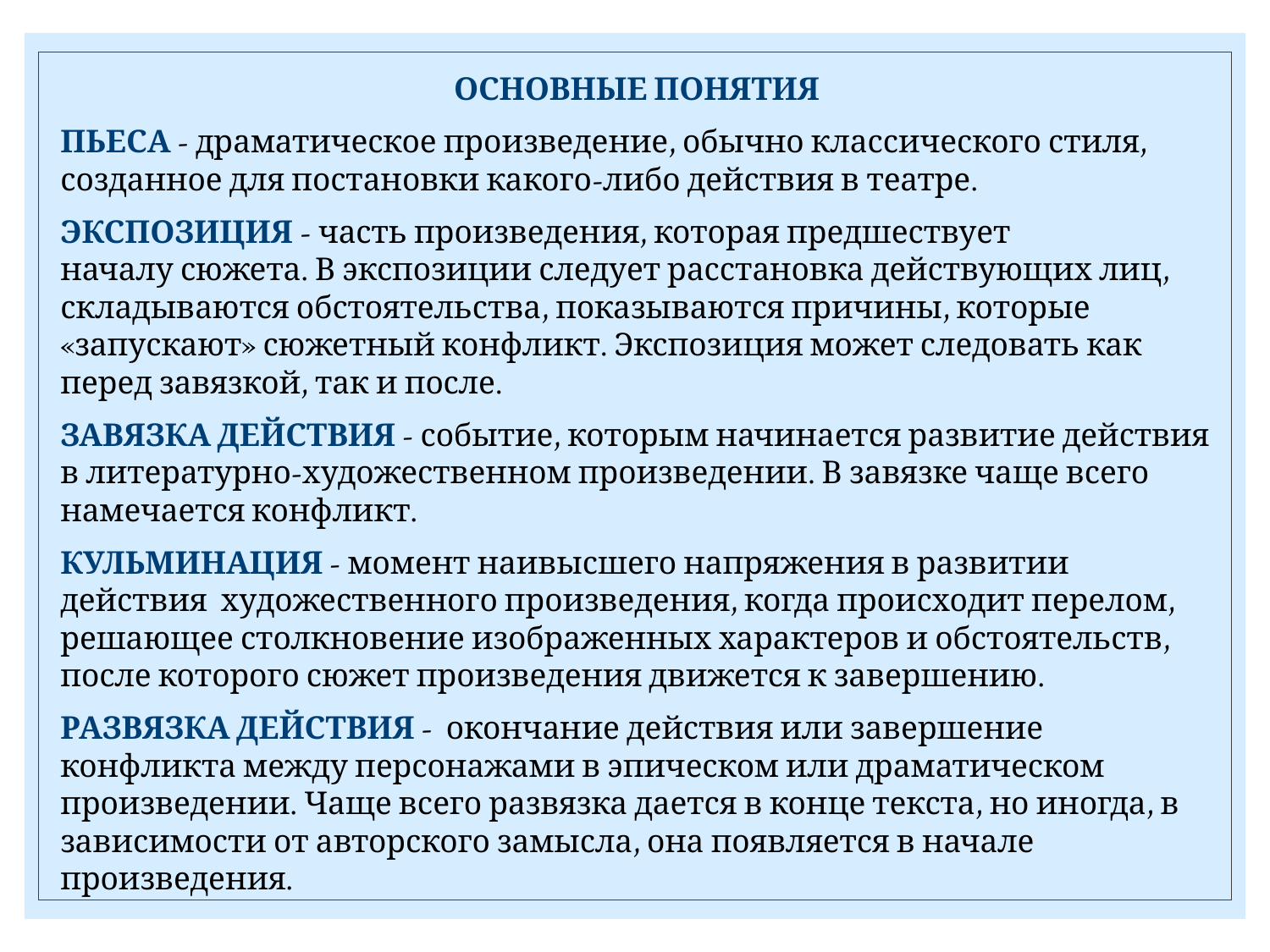

Основные понятия
Пьеса - драматическое произведение, обычно классического стиля, созданное для постановки какого-либо действия в театре.
Экспозиция - часть произведения, которая предшествует началу сюжета. В экспозиции следует расстановка действующих лиц, складываются обстоятельства, показываются причины, которые «запускают» сюжетный конфликт. Экспозиция может следовать как перед завязкой, так и после.
Завязка действия - событие, которым начинается развитие действия в литературно-художественном произведении. В завязке чаще всего намечается конфликт.
Кульминация - момент наивысшего напряжения в развитии действия  художественного произведения, когда происходит перелом, решающее столкновение изображенных характеров и обстоятельств, после которого сюжет произведения движется к завершению.
Развязка действия -  окончание действия или завершение конфликта между персонажами в эпическом или драматическом произведении. Чаще всего развязка дается в конце текста, но иногда, в зависимости от авторского замысла, она появляется в начале произведения.